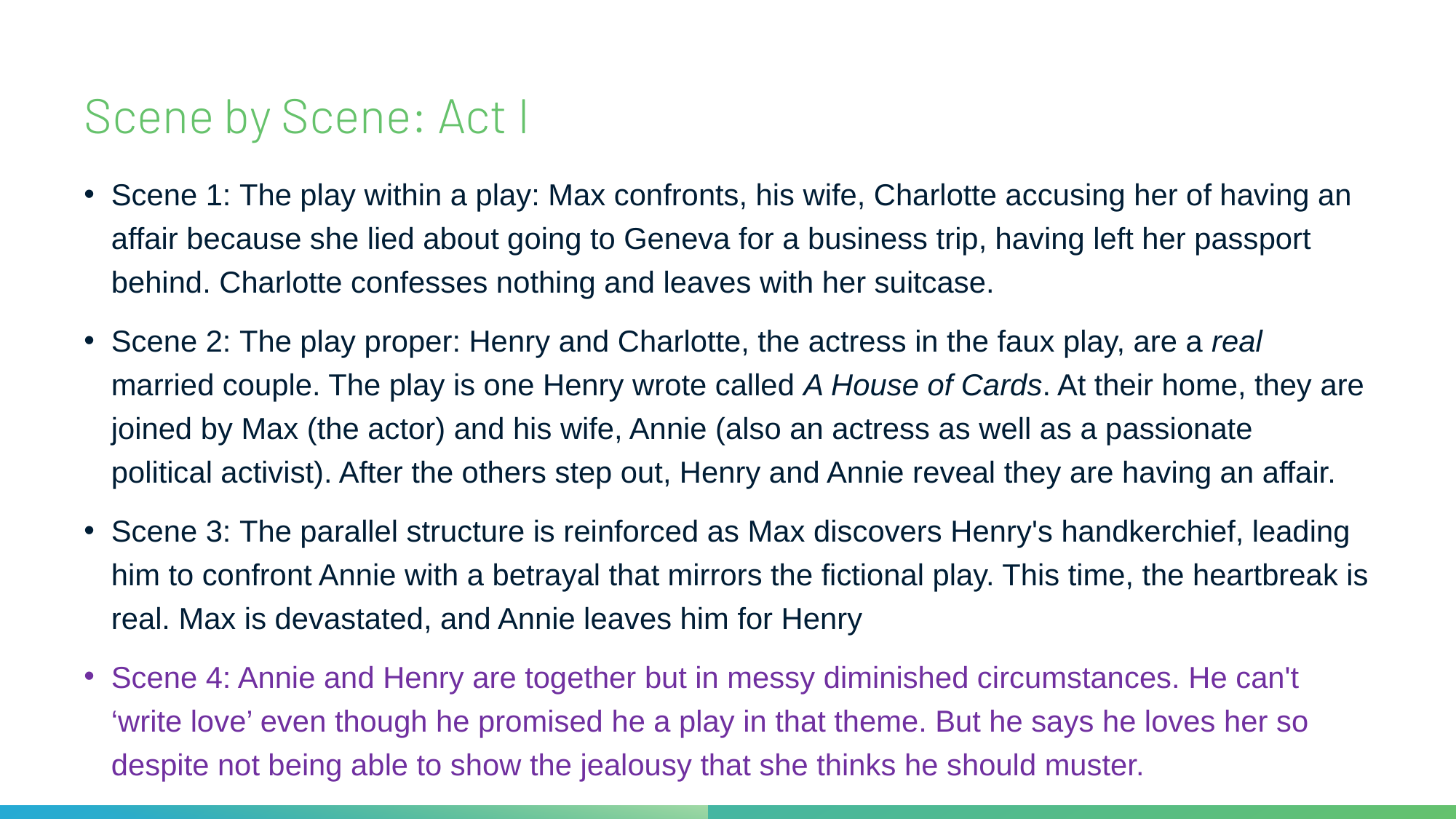

# Scene by Scene: Act I
Scene 1: The play within a play: Max confronts, his wife, Charlotte accusing her of having an affair because she lied about going to Geneva for a business trip, having left her passport behind. Charlotte confesses nothing and leaves with her suitcase.
Scene 2: The play proper: Henry and Charlotte, the actress in the faux play, are a real married couple. The play is one Henry wrote called A House of Cards. At their home, they are joined by Max (the actor) and his wife, Annie (also an actress as well as a passionate political activist). After the others step out, Henry and Annie reveal they are having an affair.
Scene 3: The parallel structure is reinforced as Max discovers Henry's handkerchief, leading him to confront Annie with a betrayal that mirrors the fictional play. This time, the heartbreak is real. Max is devastated, and Annie leaves him for Henry
Scene 4: Annie and Henry are together but in messy diminished circumstances. He can't ‘write love’ even though he promised he a play in that theme. But he says he loves her so despite not being able to show the jealousy that she thinks he should muster.